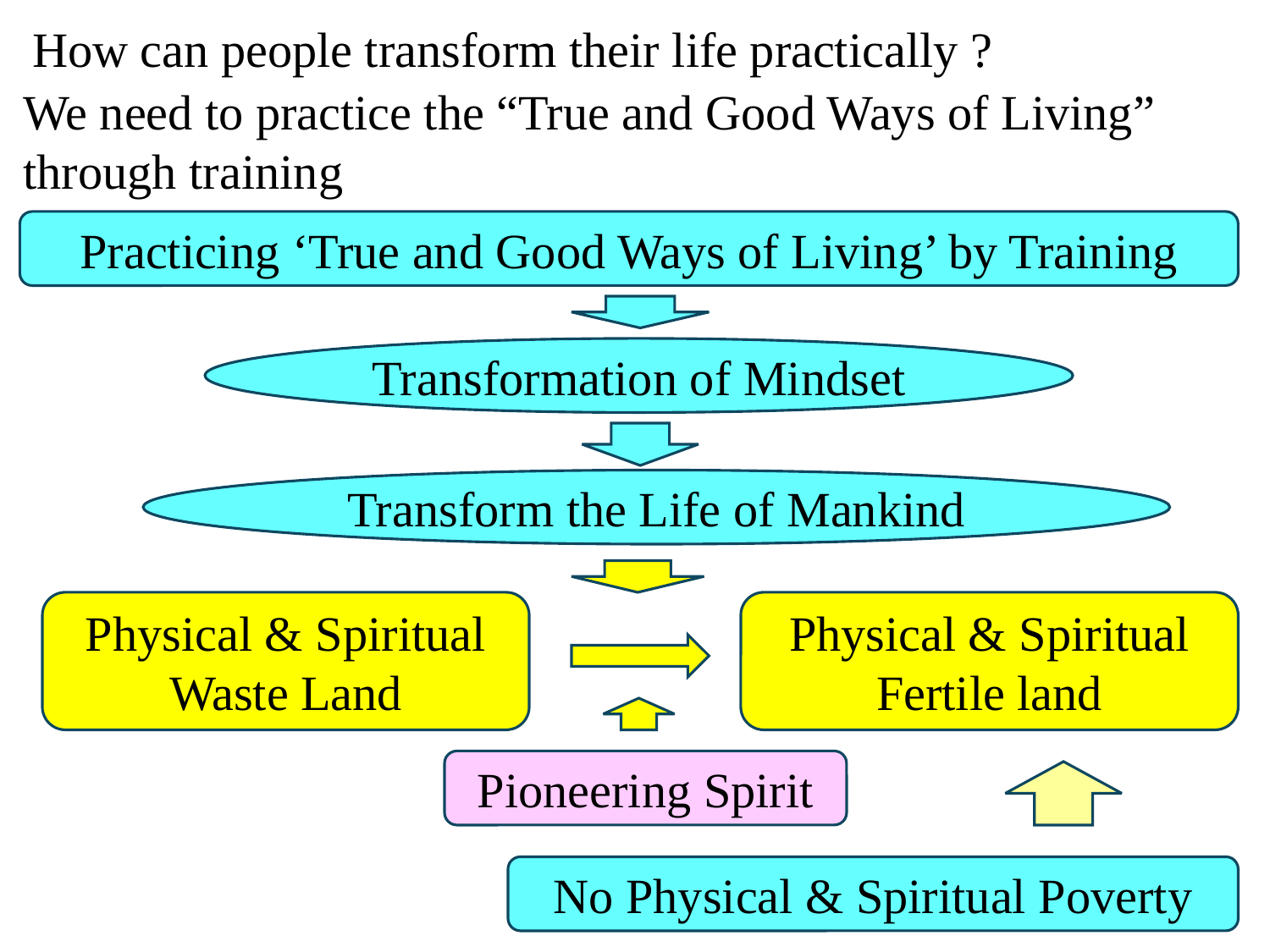

How can people transform their life practically ?

We need to practice the “True and Good Ways of Living” through training
Practicing ‘True and Good Ways of Living’ by Training

Transformation of Mindset

Transform the Life of Mankind

Physical & Spiritual Waste Land
Physical & Spiritual Fertile land

Pioneering Spirit

No Physical & Spiritual Poverty